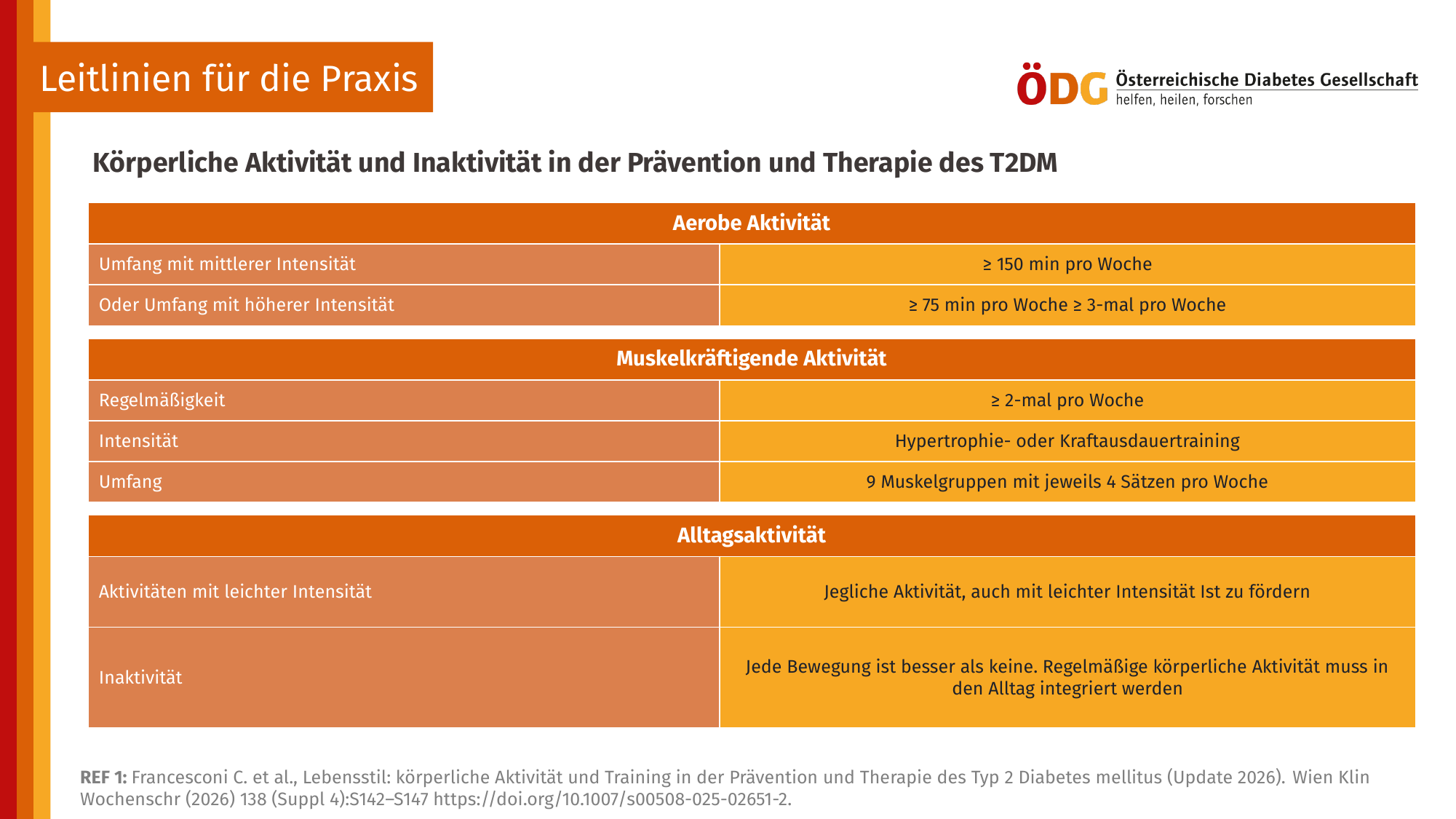

Körperliche Aktivität und Inaktivität in der Prävention und Therapie des T2DM
| Aerobe Aktivität |  |
| --- | --- |
| Umfang mit mittlerer Intensität | ≥ 150 min pro Woche |
| Oder Umfang mit höherer Intensität | ≥ 75 min pro Woche ≥ 3-mal pro Woche |
|  |  |
| Muskelkräftigende Aktivität |  |
| Regelmäßigkeit | ≥ 2-mal pro Woche |
| Intensität | Hypertrophie- oder Kraftausdauertraining |
| Umfang | 9 Muskelgruppen mit jeweils 4 Sätzen pro Woche |
|  |  |
| Alltagsaktivität |  |
| Aktivitäten mit leichter Intensität | Jegliche Aktivität, auch mit leichter Intensität Ist zu fördern |
| Inaktivität | Jede Bewegung ist besser als keine. Regelmäßige körperliche Aktivität muss in den Alltag integriert werden |
| REF 1: Francesconi C. et al., Lebensstil: körperliche Aktivität und Training in der Prävention und Therapie des Typ 2 Diabetes mellitus (Update 2026). Wien Klin Wochenschr (2026) 138 (Suppl 4):S142–S147 https://doi.org/10.1007/s00508-025-02651-2. |
| --- |